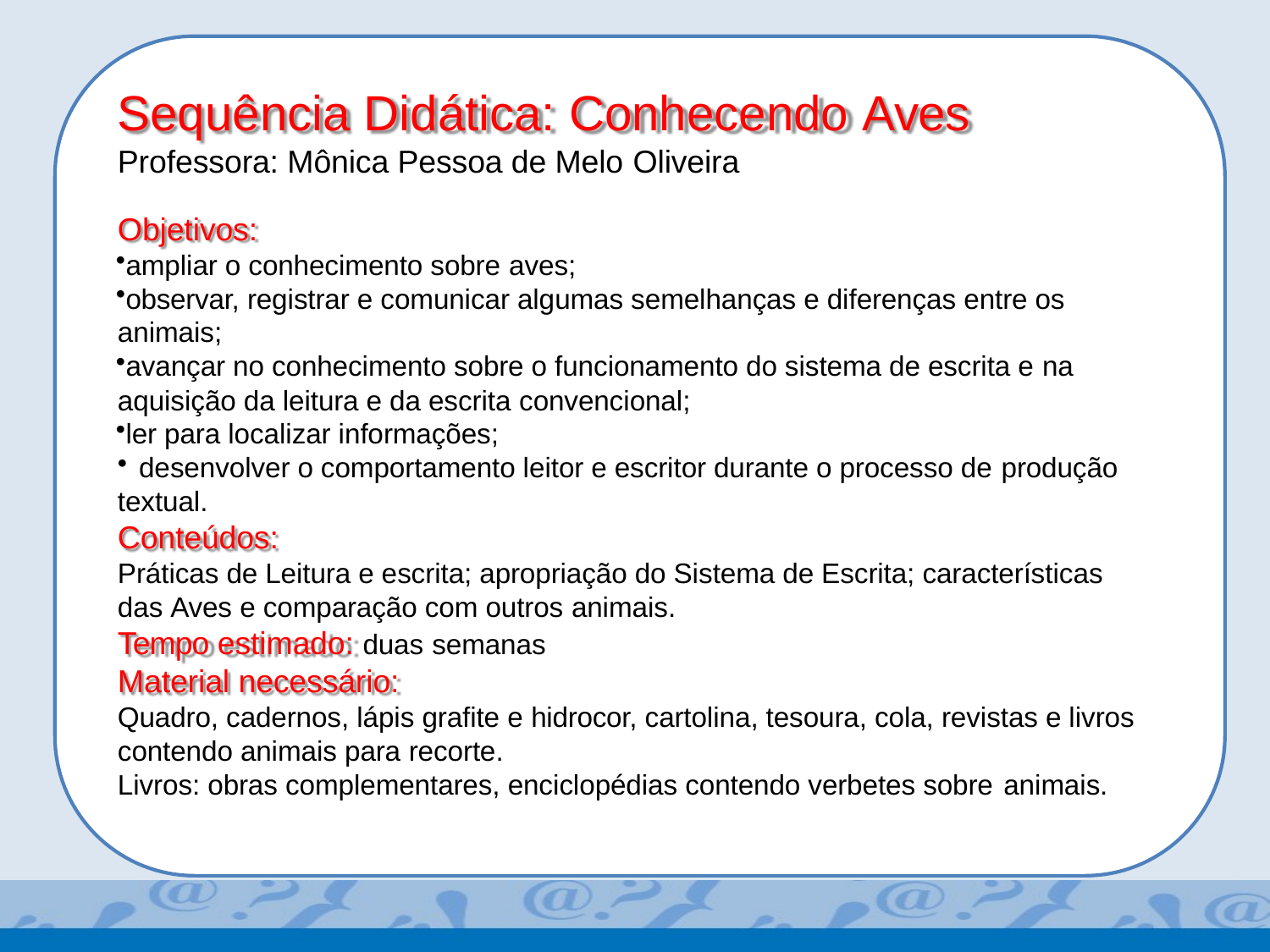

# Sequência Didática: Conhecendo Aves
Professora: Mônica Pessoa de Melo Oliveira
Objetivos:
ampliar o conhecimento sobre aves;
observar, registrar e comunicar algumas semelhanças e diferenças entre os  animais;
avançar no conhecimento sobre o funcionamento do sistema de escrita e na  aquisição da leitura e da escrita convencional;
ler para localizar informações;
desenvolver o comportamento leitor e escritor durante o processo de produção
textual.
Conteúdos:
Práticas de Leitura e escrita; apropriação do Sistema de Escrita; características  das Aves e comparação com outros animais.
Tempo estimado: duas semanas
Material necessário:
Quadro, cadernos, lápis grafite e hidrocor, cartolina, tesoura, cola, revistas e livros  contendo animais para recorte.
Livros: obras complementares, enciclopédias contendo verbetes sobre animais.